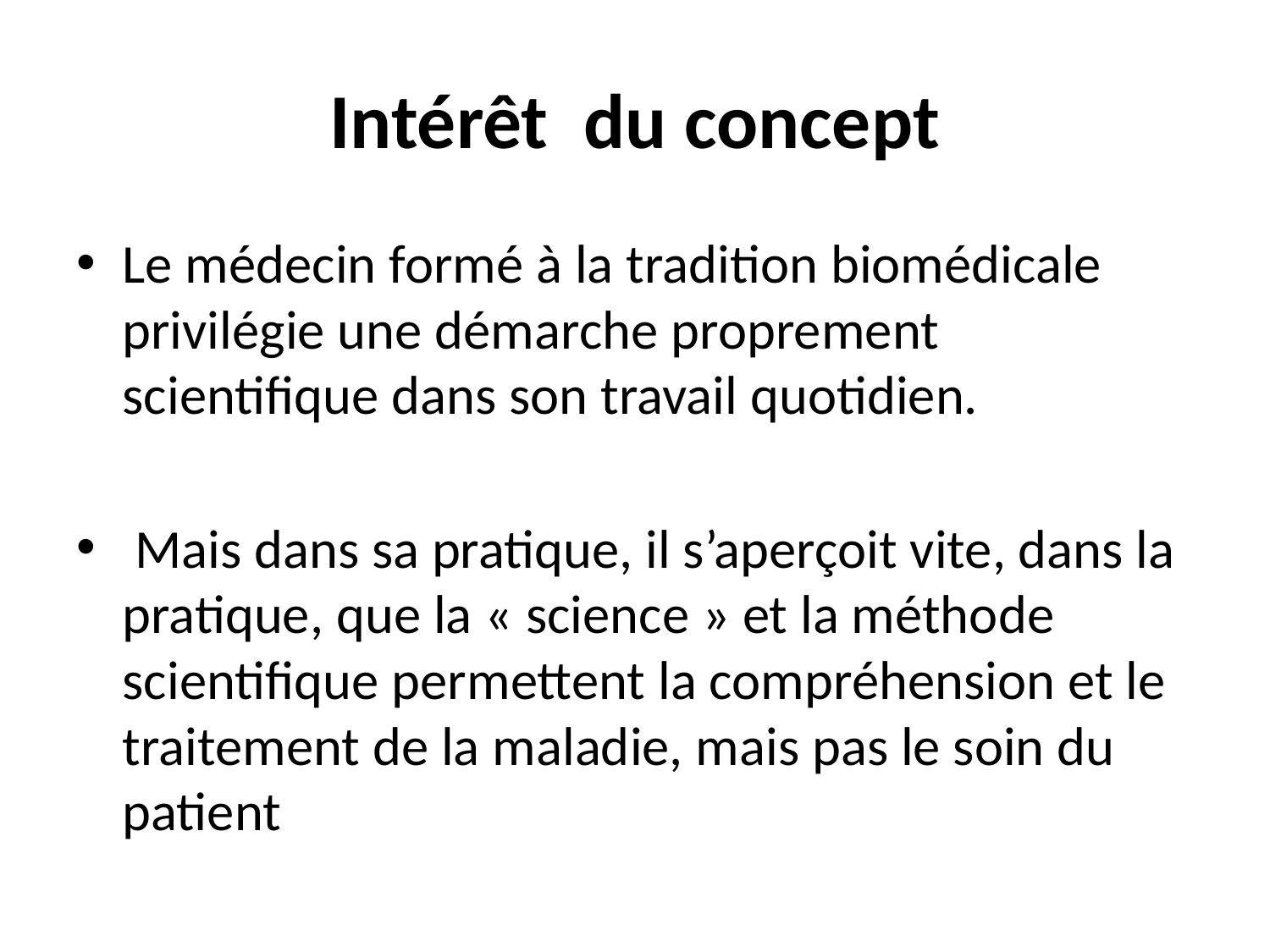

# Intérêt  du concept
Le médecin formé à la tradition biomédicale privilégie une démarche proprement scientifique dans son travail quotidien.

 Mais dans sa pratique, il s’aperçoit vite, dans la pratique, que la « science » et la méthode scientifique permettent la compréhension et le traitement de la maladie, mais pas le soin du patient